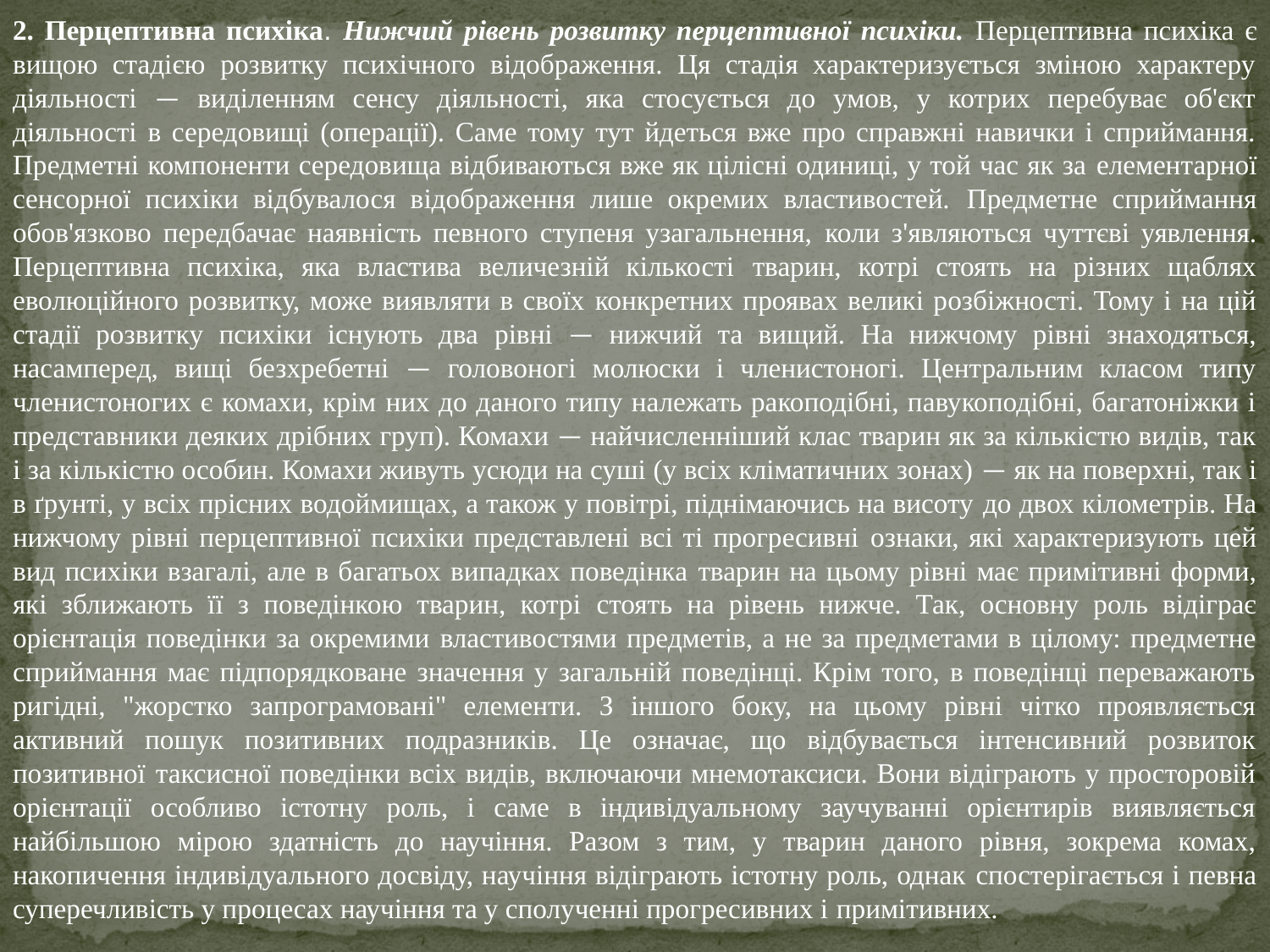

2. Перцептивна психіка. Нижчий рівень розвитку перцептивної психіки. Перцептивна психіка є вищою стадією розвитку психічного відображення. Ця стадія характеризується зміною характеру діяльності — виділенням сенсу діяльності, яка стосується до умов, у котрих перебуває об'єкт діяльності в середовищі (операції). Саме тому тут йдеться вже про справжні навички і сприймання. Предметні компоненти середовища відбиваються вже як цілісні одиниці, у той час як за елементарної сенсорної психіки відбувалося відображення лише окремих властивостей. Предметне сприймання обов'язково передбачає наявність певного ступеня узагальнення, коли з'являються чуттєві уявлення. Перцептивна психіка, яка властива величезній кількості тварин, котрі стоять на різних щаблях еволюційного розвитку, може виявляти в своїх конкретних проявах великі розбіжності. Тому і на цій стадії розвитку психіки існують два рівні — нижчий та вищий. На нижчому рівні знаходяться, насамперед, вищі безхребетні — головоногі молюски і членистоногі. Центральним класом типу членистоногих є комахи, крім них до даного типу належать ракоподібні, павукоподібні, багатоніжки і представники деяких дрібних груп). Комахи — найчисленніший клас тварин як за кількістю видів, так і за кількістю особин. Комахи живуть усюди на суші (у всіх кліматичних зонах) — як на поверхні, так і в ґрунті, у всіх прісних водоймищах, а також у повітрі, піднімаючись на висоту до двох кілометрів. На нижчому рівні перцептивної психіки представлені всі ті прогресивні ознаки, які характеризують цей вид психіки взагалі, але в багатьох випадках поведінка тварин на цьому рівні має примітивні форми, які зближають її з поведінкою тварин, котрі стоять на рівень нижче. Так, основну роль відіграє орієнтація поведінки за окремими властивостями предметів, а не за предметами в цілому: предметне сприймання має підпорядковане значення у загальній поведінці. Крім того, в поведінці переважають ригідні, "жорстко запрограмовані" елементи. З іншого боку, на цьому рівні чітко проявляється активний пошук позитивних подразників. Це означає, що відбувається інтенсивний розвиток позитивної таксисної поведінки всіх видів, включаючи мнемотаксиси. Вони відіграють у просторовій орієнтації особливо істотну роль, і саме в індивідуальному заучуванні орієнтирів виявляється найбільшою мірою здатність до научіння. Разом з тим, у тварин даного рівня, зокрема комах, накопичення індивідуального досвіду, научіння відіграють істотну роль, однак спостерігається і певна суперечливість у процесах научіння та у сполученні прогресивних і примітивних.